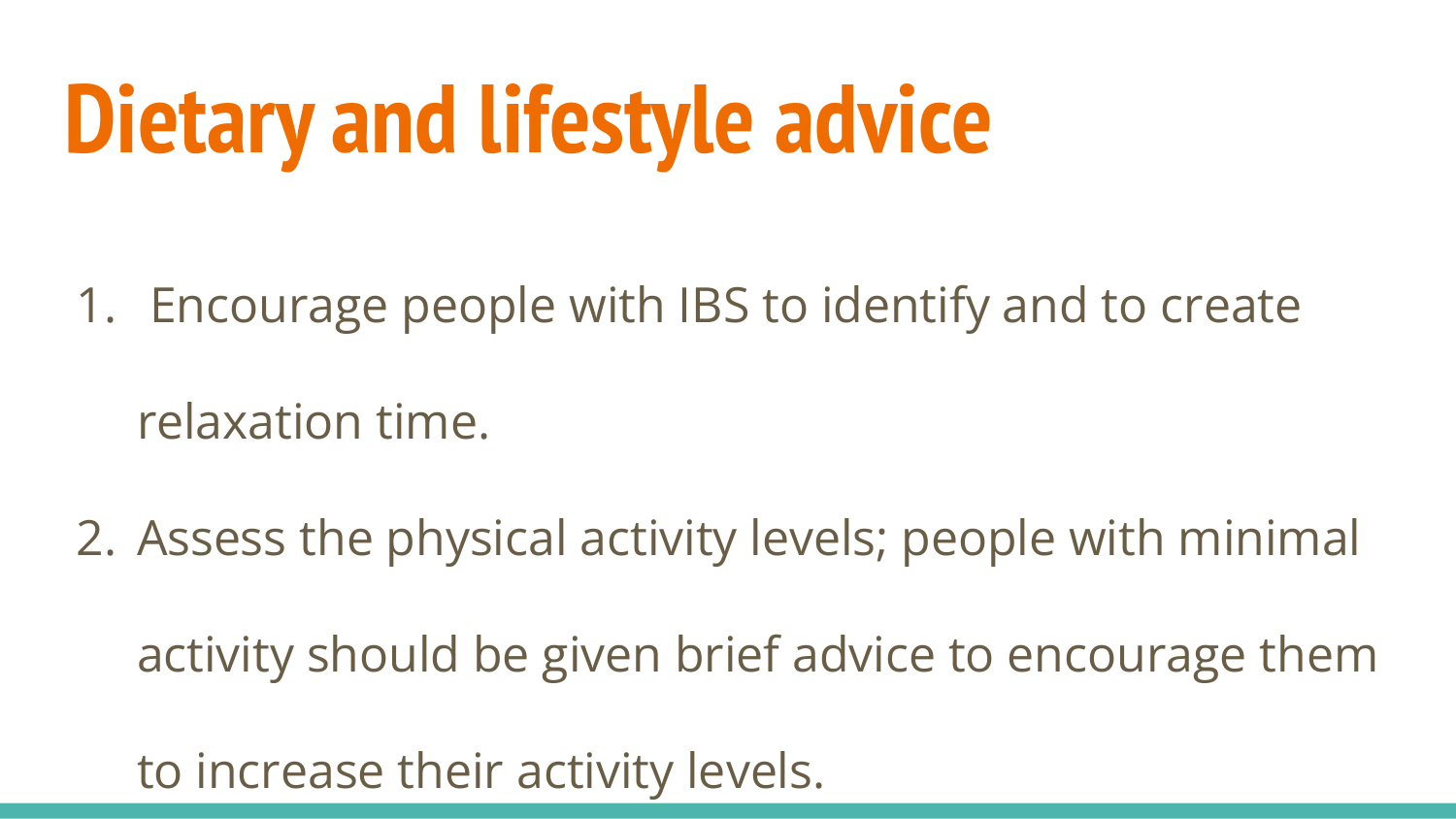

# Dietary and lifestyle advice
 Encourage people with IBS to identify and to create relaxation time.
Assess the physical activity levels; people with minimal activity should be given brief advice to encourage them to increase their activity levels.